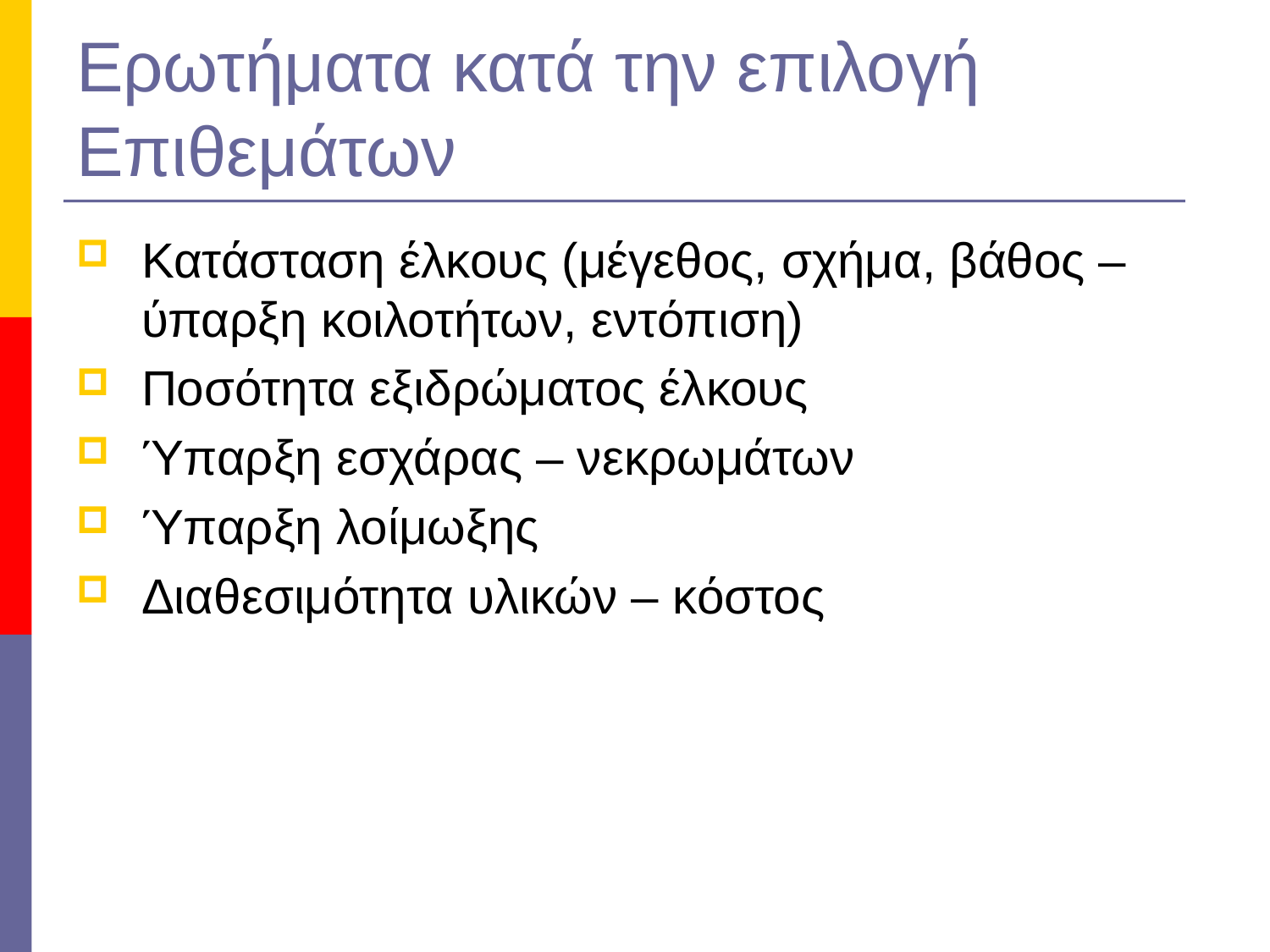

# Ερωτήματα κατά την επιλογή Επιθεμάτων
Κατάσταση έλκους (μέγεθος, σχήμα, βάθος – ύπαρξη κοιλοτήτων, εντόπιση)
Ποσότητα εξιδρώματος έλκους
Ύπαρξη εσχάρας – νεκρωμάτων
Ύπαρξη λοίμωξης
Διαθεσιμότητα υλικών – κόστος